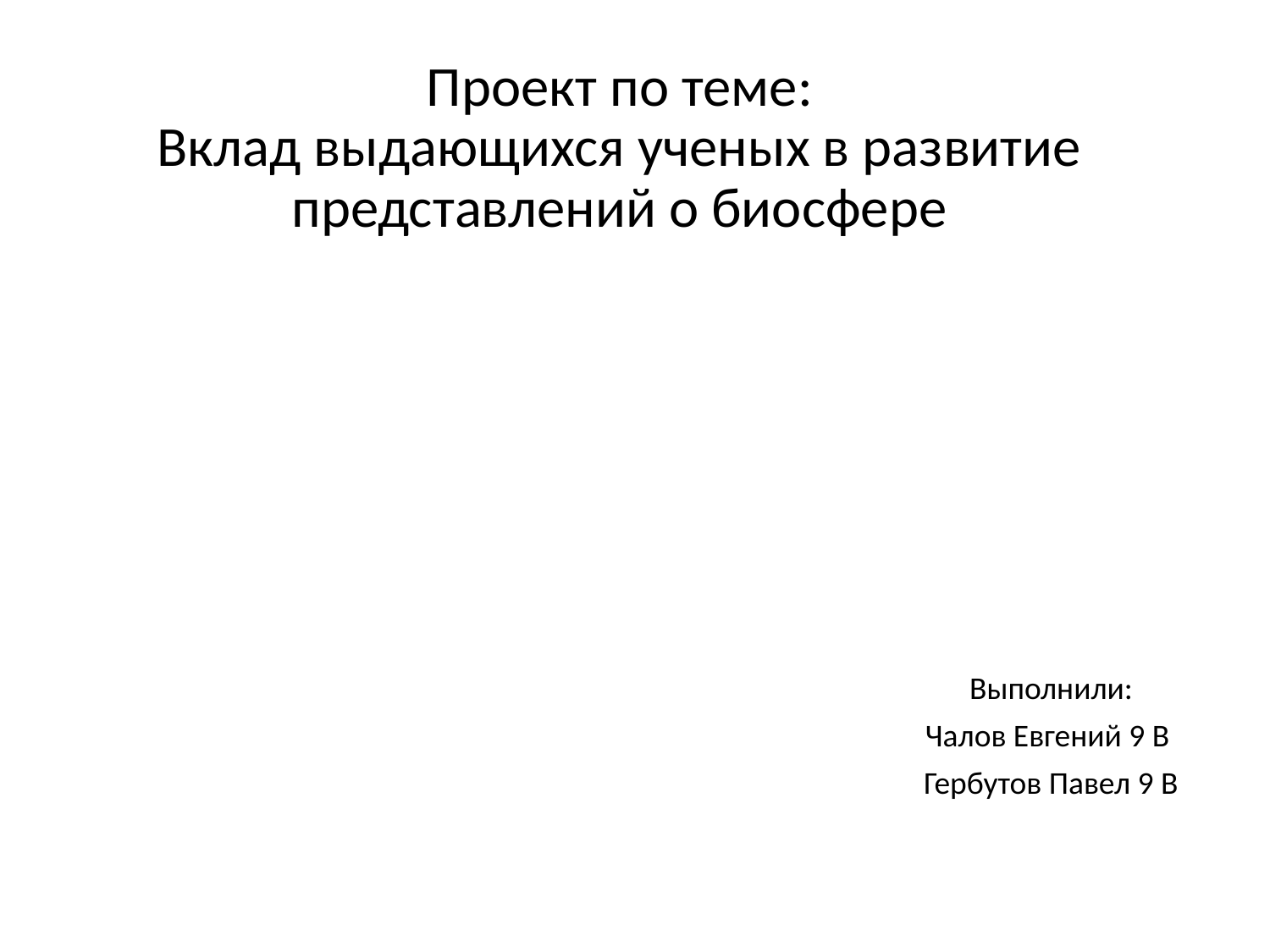

# Проект по теме: Вклад выдающихся ученых в развитие представлений о биосфере
Выполнили:
Чалов Евгений 9 В
Гербутов Павел 9 В